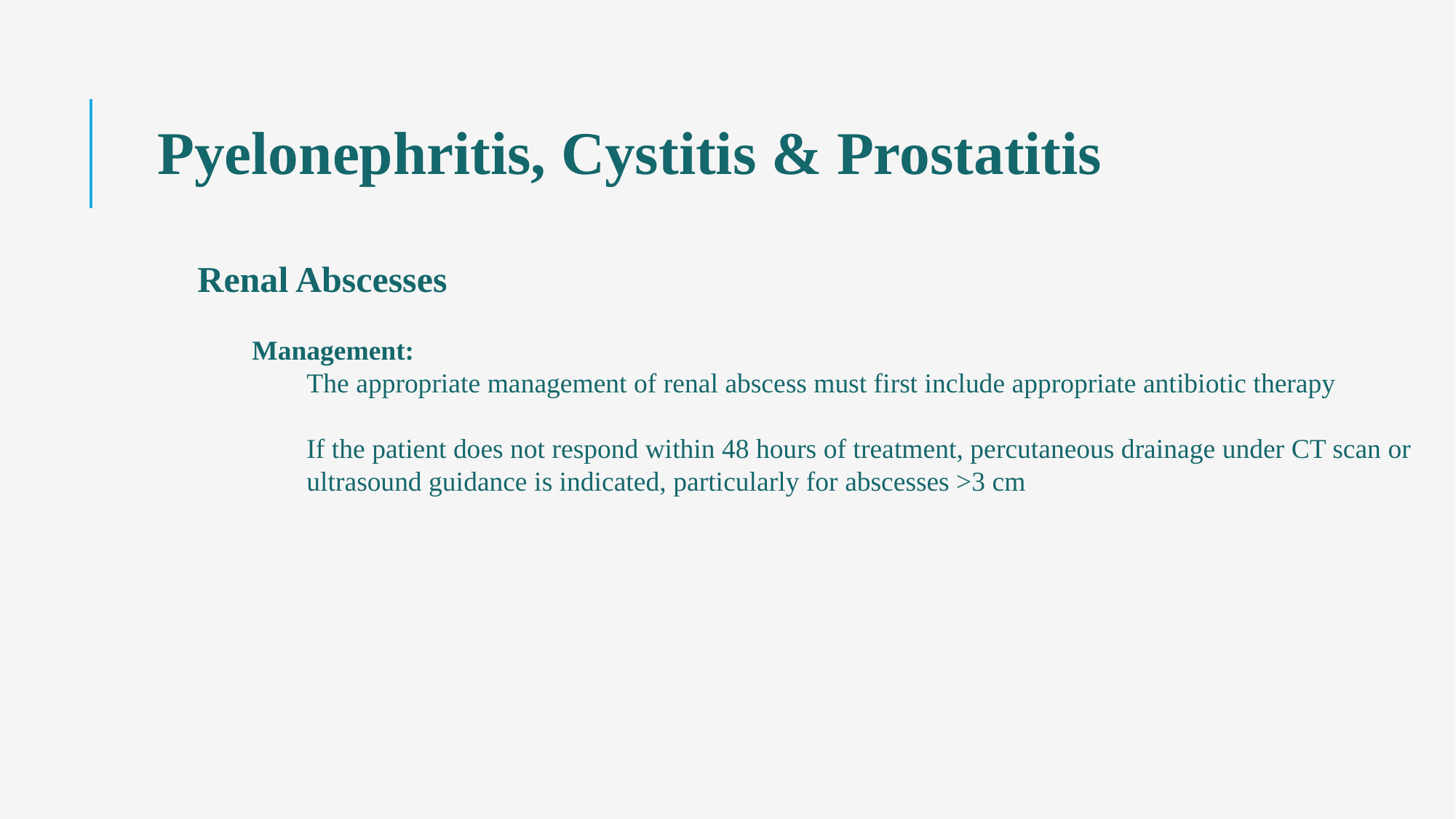

Pyelonephritis, Cystitis & Prostatitis
Renal Abscesses

Management:
The appropriate management of renal abscess must first include appropriate antibiotic therapy

If the patient does not respond within 48 hours of treatment, percutaneous drainage under CT scan or ultrasound guidance is indicated, particularly for abscesses >3 cm